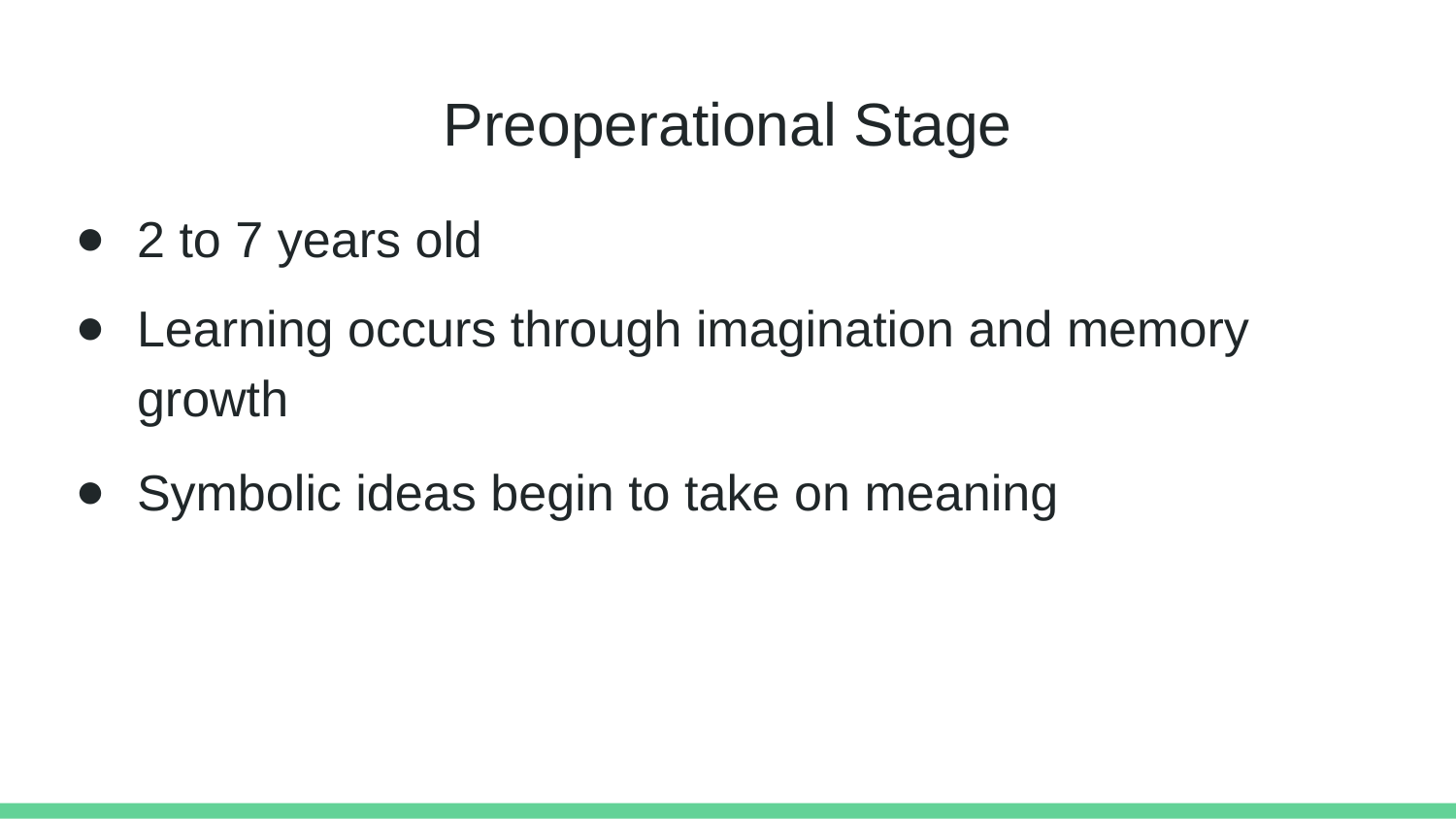

# Preoperational Stage
2 to 7 years old
Learning occurs through imagination and memory growth
Symbolic ideas begin to take on meaning